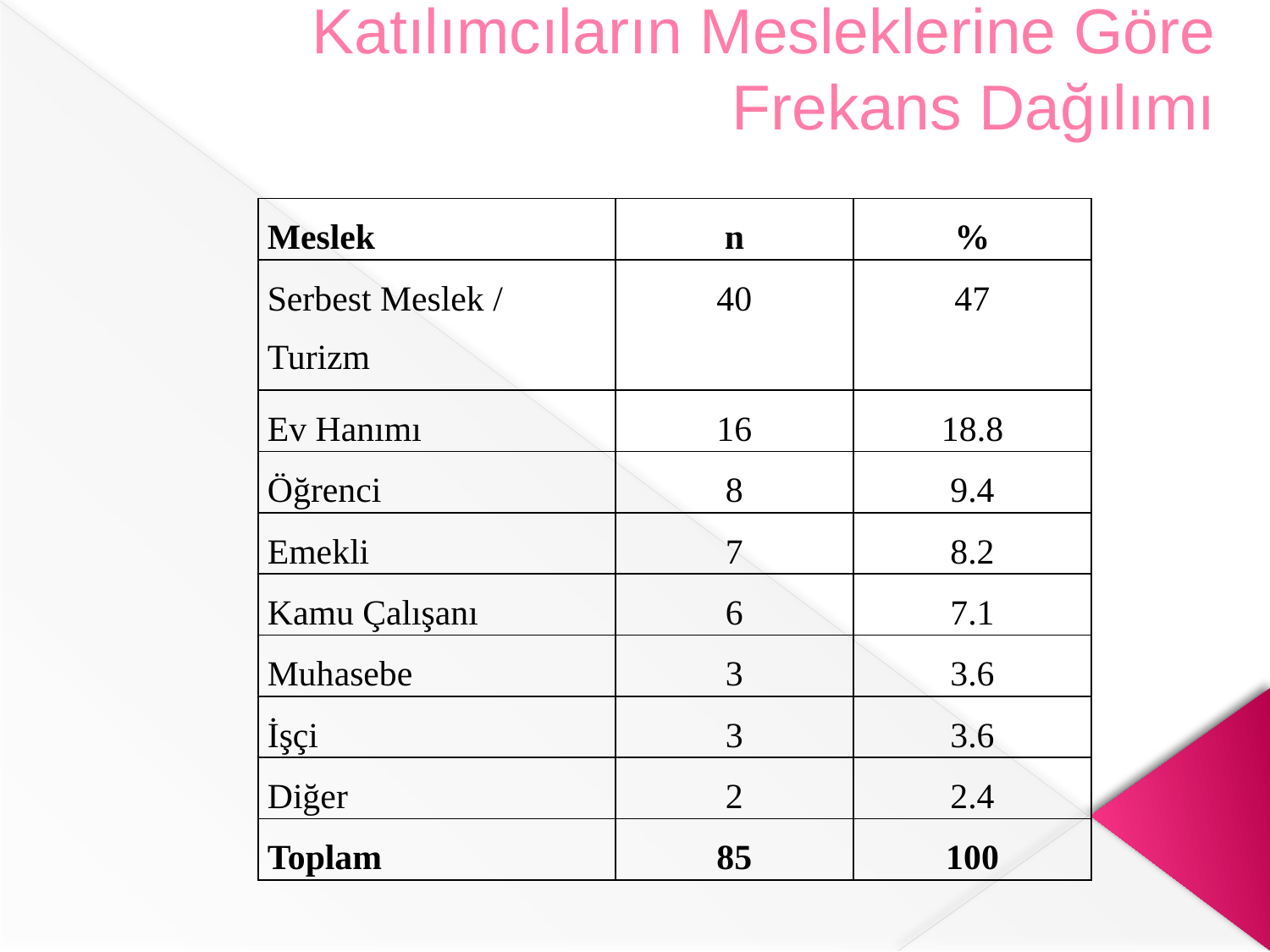

# Katılımcıların Mesleklerine Göre Frekans Dağılımı
| Meslek | n | % |
| --- | --- | --- |
| Serbest Meslek / Turizm | 40 | 47 |
| Ev Hanımı | 16 | 18.8 |
| Öğrenci | 8 | 9.4 |
| Emekli | 7 | 8.2 |
| Kamu Çalışanı | 6 | 7.1 |
| Muhasebe | 3 | 3.6 |
| İşçi | 3 | 3.6 |
| Diğer | 2 | 2.4 |
| Toplam | 85 | 100 |